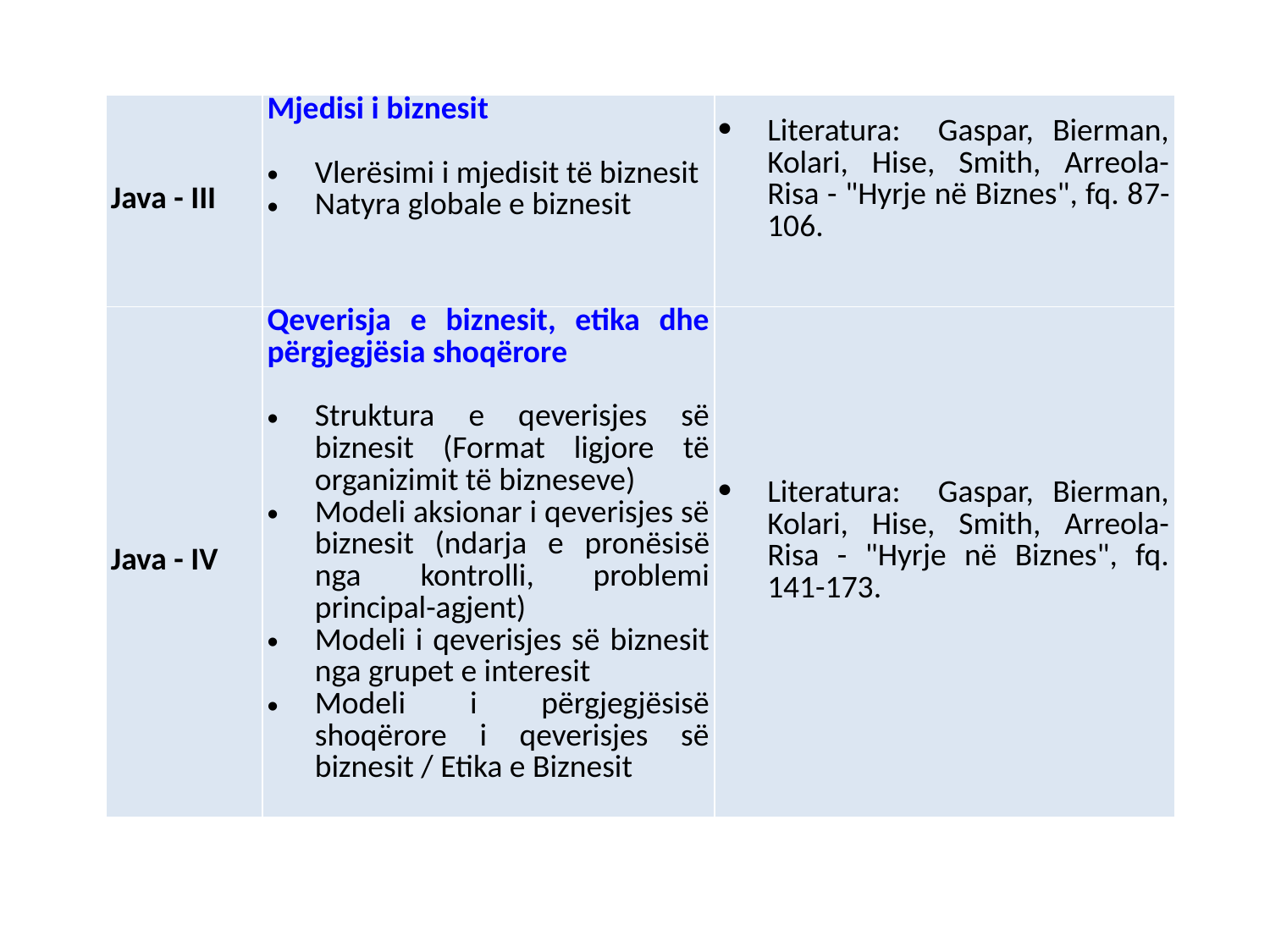

| Java - III | Mjedisi i biznesit Vlerësimi i mjedisit të biznesit Natyra globale e biznesit | Literatura: Gaspar, Bierman, Kolari, Hise, Smith, Arreola-Risa - "Hyrje në Biznes", fq. 87-106. |
| --- | --- | --- |
| Java - IV | Qeverisja e biznesit, etika dhe përgjegjësia shoqërore Struktura e qeverisjes së biznesit (Format ligjore të organizimit të bizneseve) Modeli aksionar i qeverisjes së biznesit (ndarja e pronësisë nga kontrolli, problemi principal-agjent) Modeli i qeverisjes së biznesit nga grupet e interesit Modeli i përgjegjësisë shoqërore i qeverisjes së biznesit / Etika e Biznesit | Literatura: Gaspar, Bierman, Kolari, Hise, Smith, Arreola-Risa - "Hyrje në Biznes", fq. 141-173. |